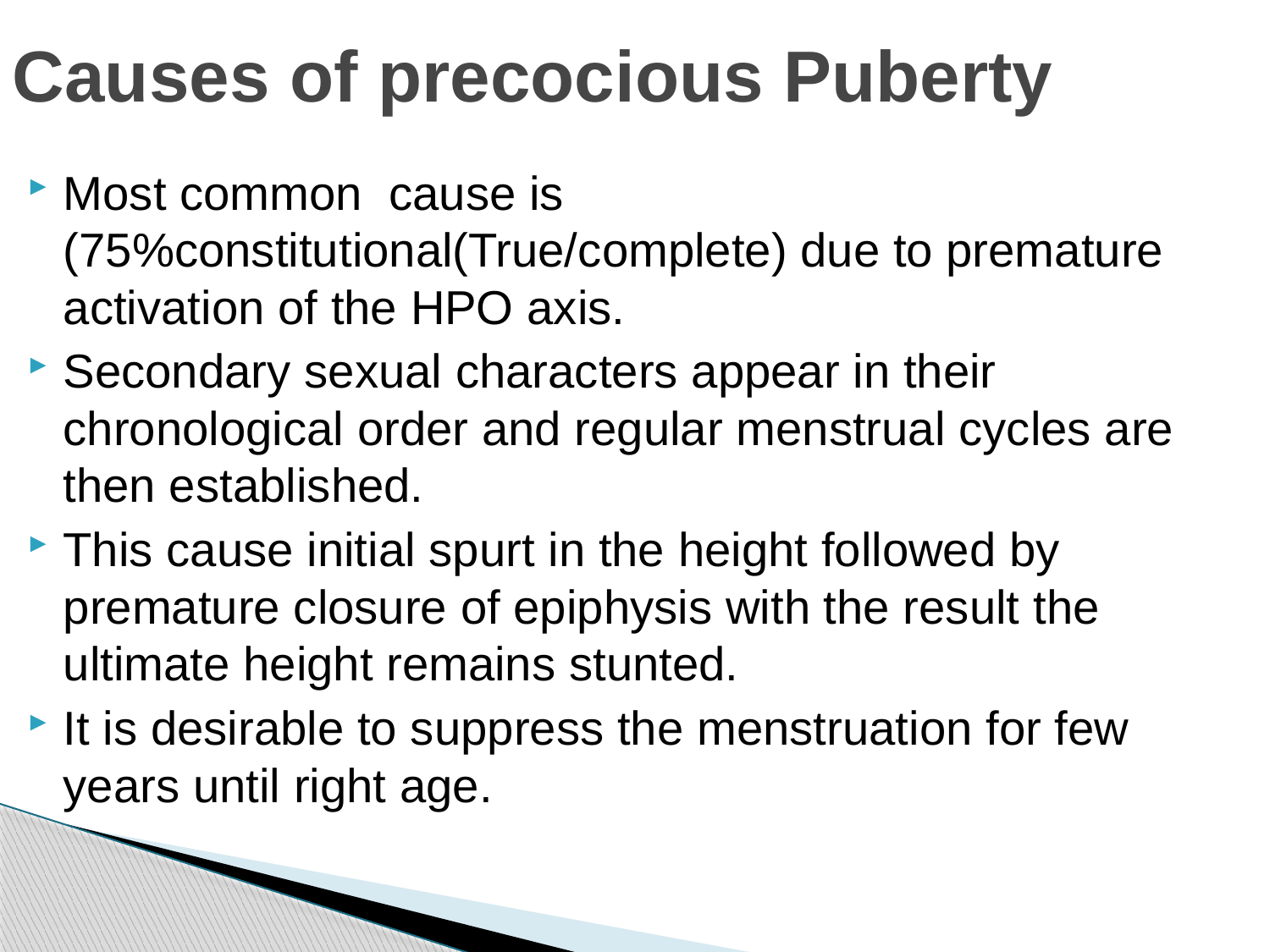

# Causes of precocious Puberty
Most common  cause is (75%constitutional(True/complete) due to premature activation of the HPO axis.
Secondary sexual characters appear in their chronological order and regular menstrual cycles are then established.
This cause initial spurt in the height followed by premature closure of epiphysis with the result the ultimate height remains stunted.
It is desirable to suppress the menstruation for few years until right age.